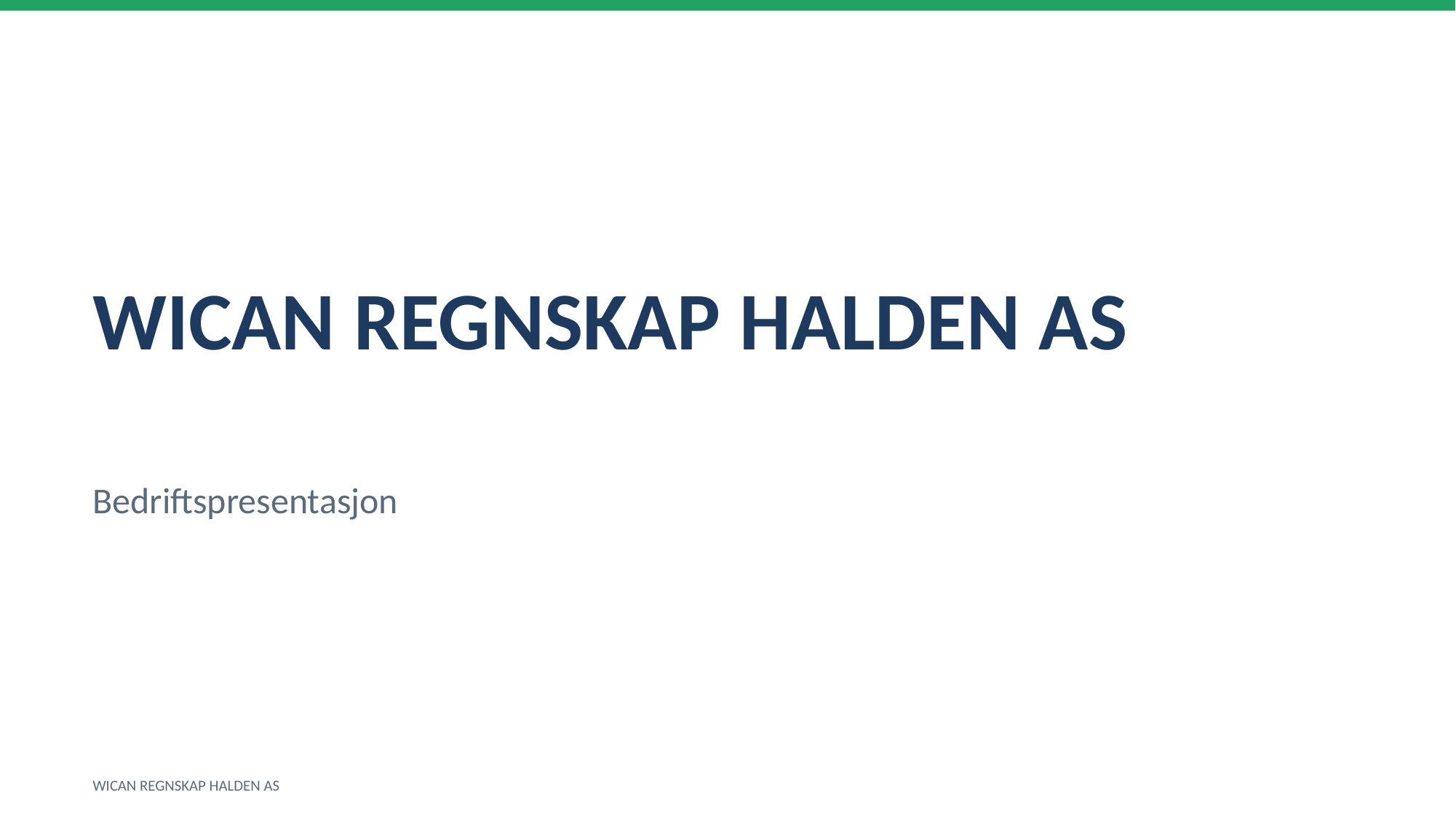

WICAN REGNSKAP HALDEN AS
Bedriftspresentasjon
WICAN REGNSKAP HALDEN AS